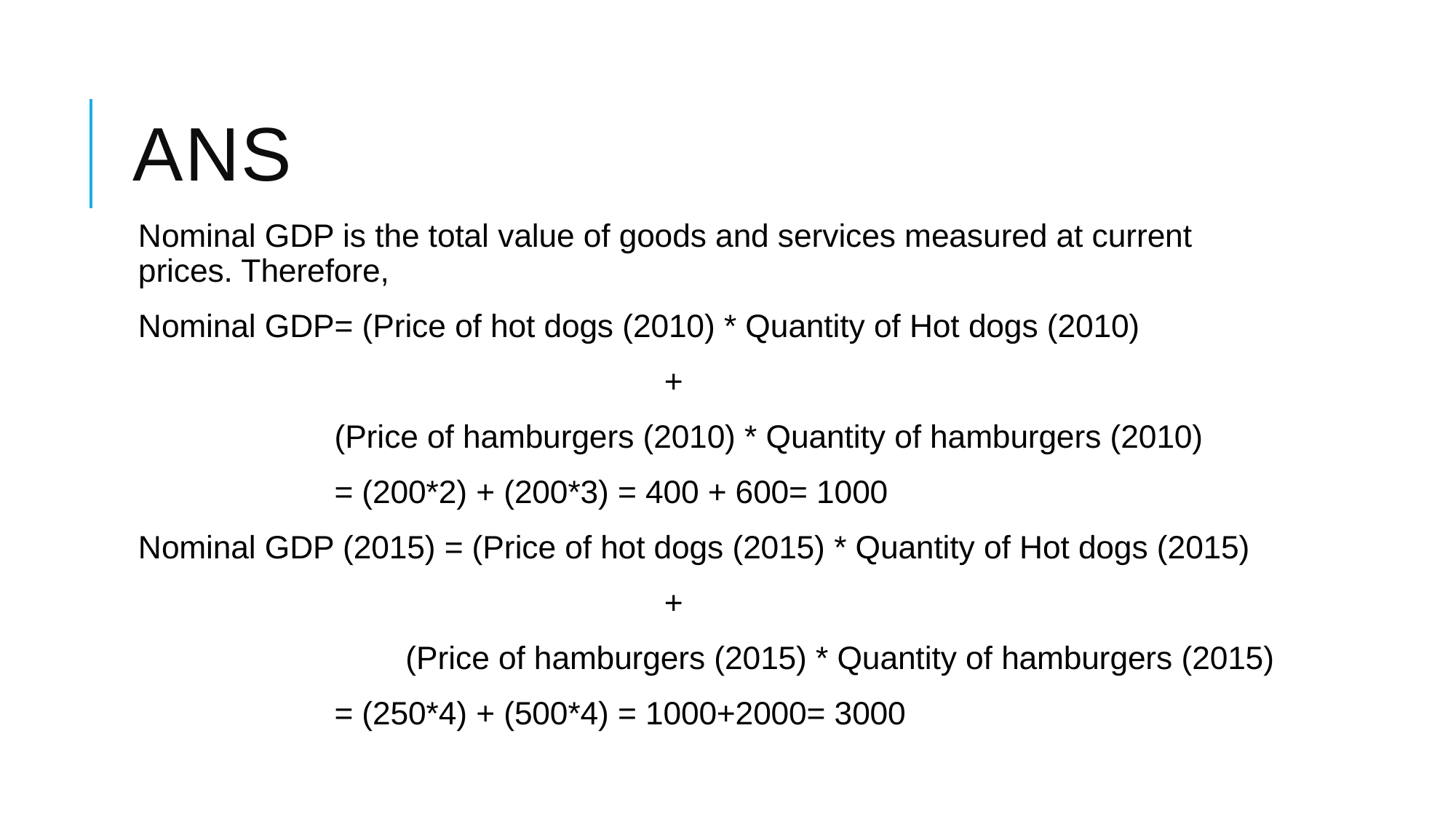

# ans
Nominal GDP is the total value of goods and services measured at current prices. Therefore,
Nominal GDP= (Price of hot dogs (2010) * Quantity of Hot dogs (2010)
                                                           +
                      (Price of hamburgers (2010) * Quantity of hamburgers (2010)
                      = (200*2) + (200*3) = 400 + 600= 1000
Nominal GDP (2015) = (Price of hot dogs (2015) * Quantity of Hot dogs (2015)
                                                           +
                              (Price of hamburgers (2015) * Quantity of hamburgers (2015)
                      = (250*4) + (500*4) = 1000+2000= 3000